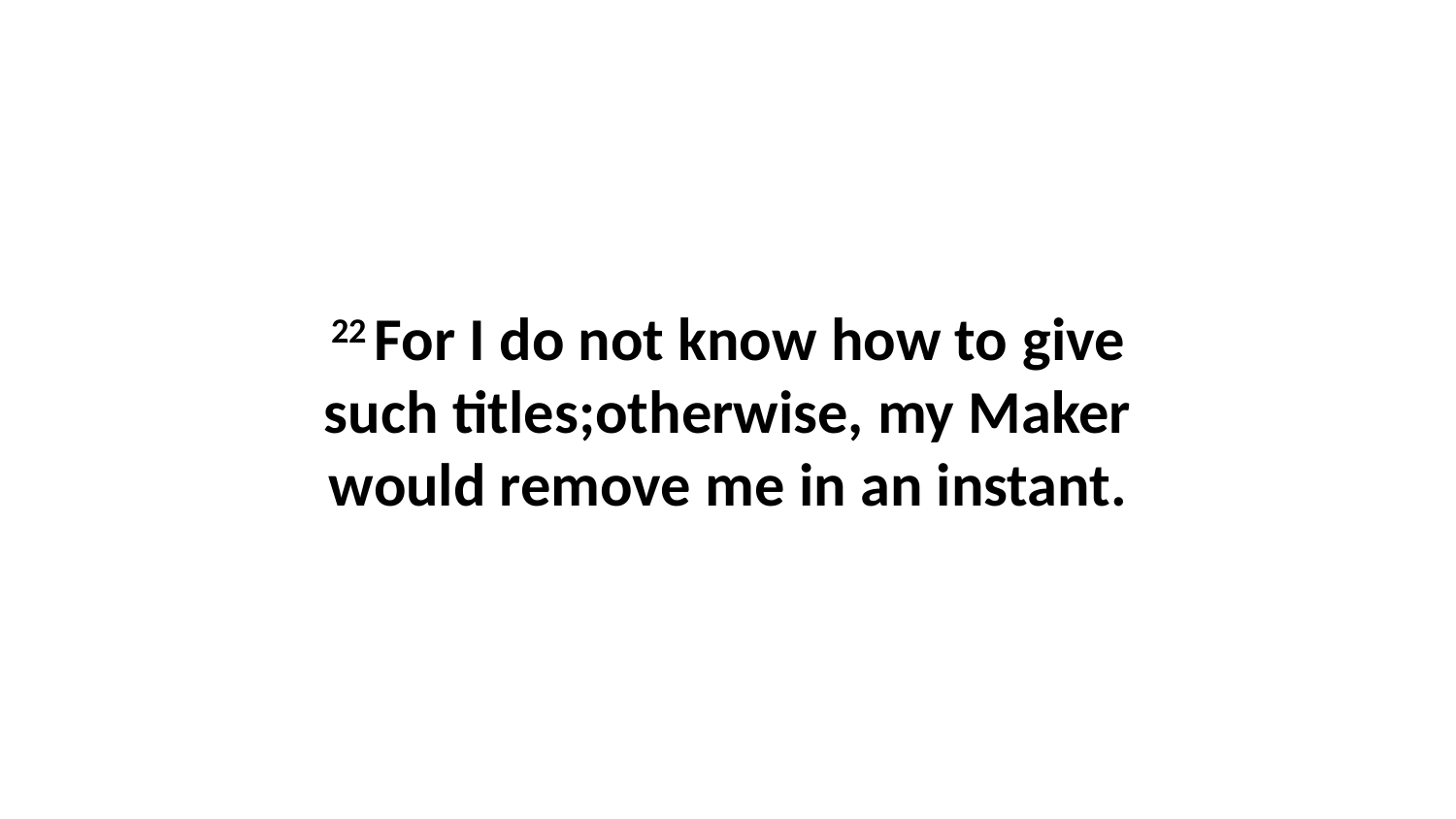

22 For I do not know how to give such titles;otherwise, my Maker would remove me in an instant.